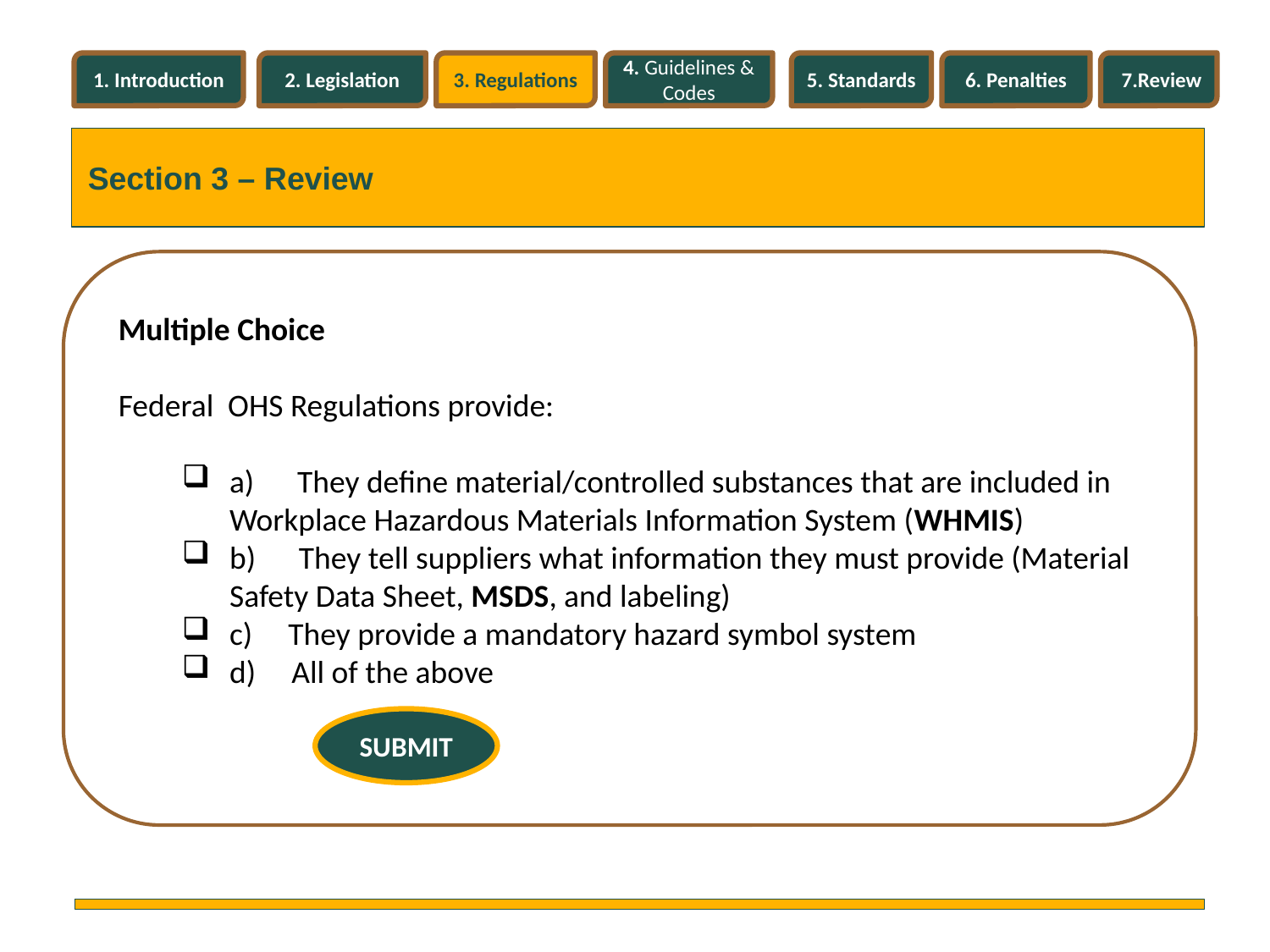

1. Introduction
2. Legislation
3. Regulations
4. Guidelines & Codes
5. Standards
6. Penalties
7.Review

Section 3 – Review

Multiple Choice

Federal  OHS Regulations provide:

a)      They define material/controlled substances that are included in    Workplace Hazardous Materials Information System (WHMIS)
b)      They tell suppliers what information they must provide (Material Safety Data Sheet, MSDS, and labeling)
c)     They provide a mandatory hazard symbol system
d)     All of the above

SUBMIT